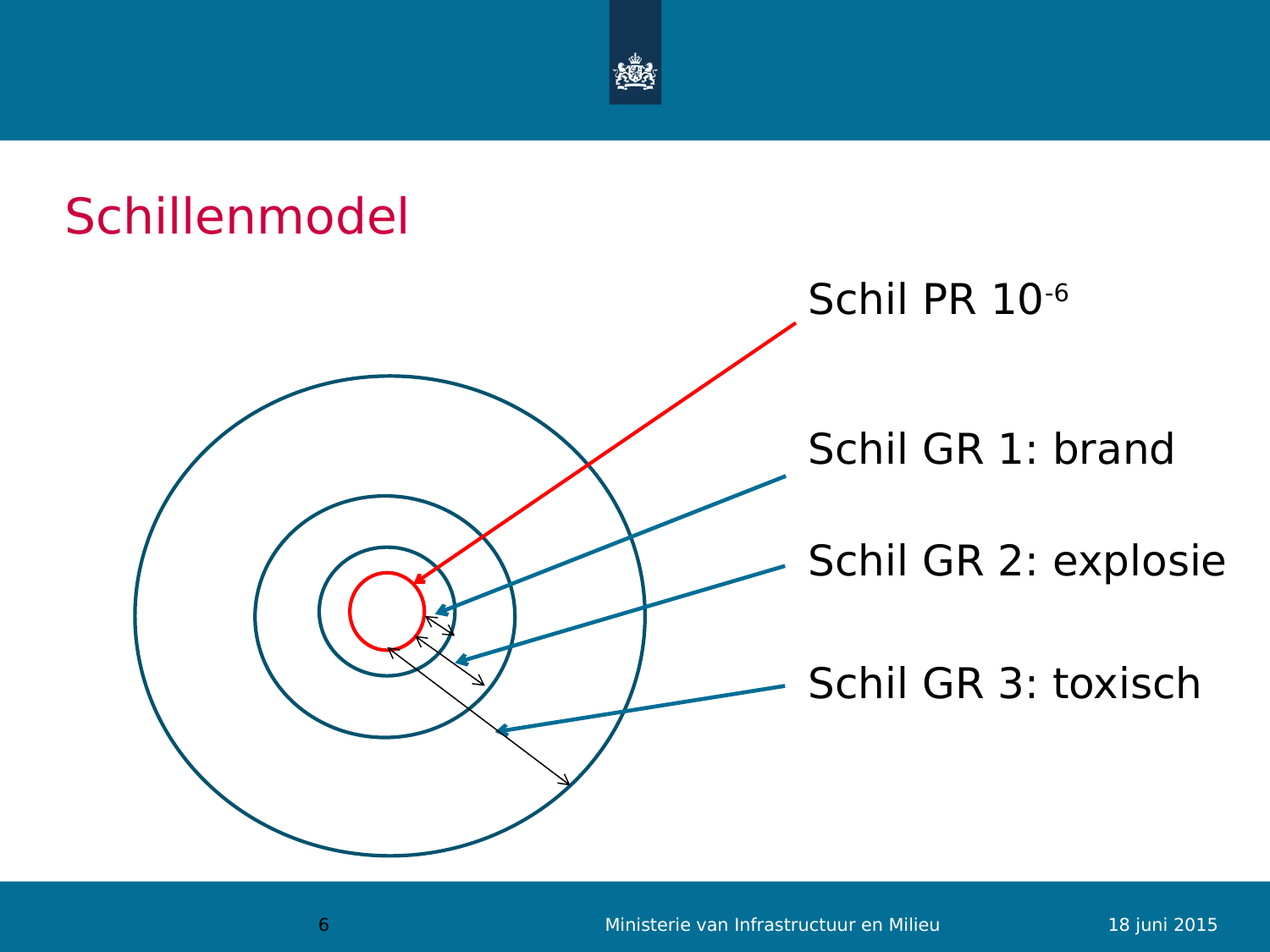

# Schillenmodel
Schil PR 10-6

Schil GR 1: brand

Schil GR 2: explosie

Schil GR 3: toxisch
Ministerie van Infrastructuur en Milieu
6
18 juni 2015